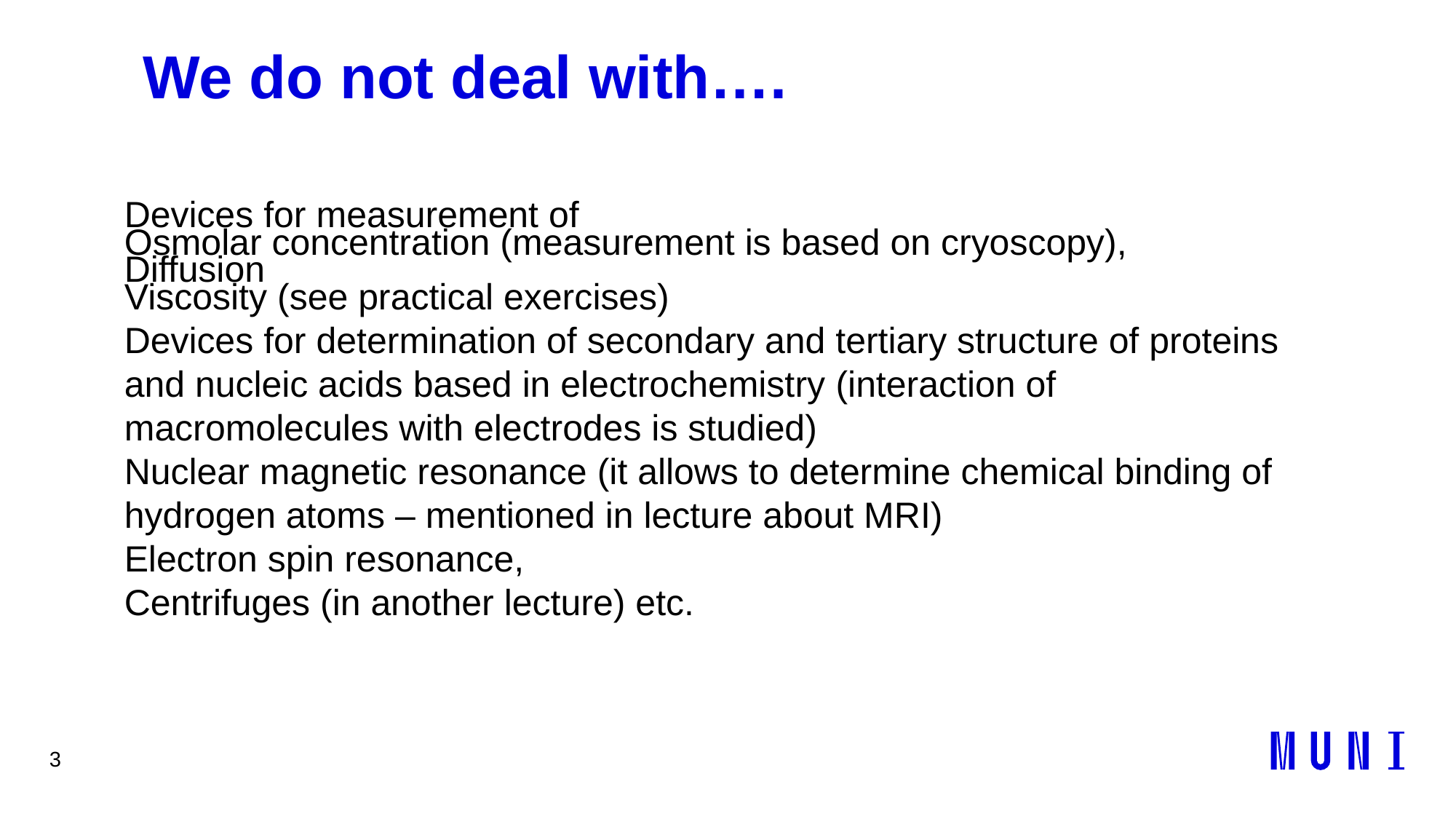

3
# We do not deal with….
Devices for measurement of
Osmolar concentration (measurement is based on cryoscopy),
Diffusion
Viscosity (see practical exercises)
Devices for determination of secondary and tertiary structure of proteins and nucleic acids based in electrochemistry (interaction of macromolecules with electrodes is studied)
Nuclear magnetic resonance (it allows to determine chemical binding of hydrogen atoms – mentioned in lecture about MRI)
Electron spin resonance,
Centrifuges (in another lecture) etc.